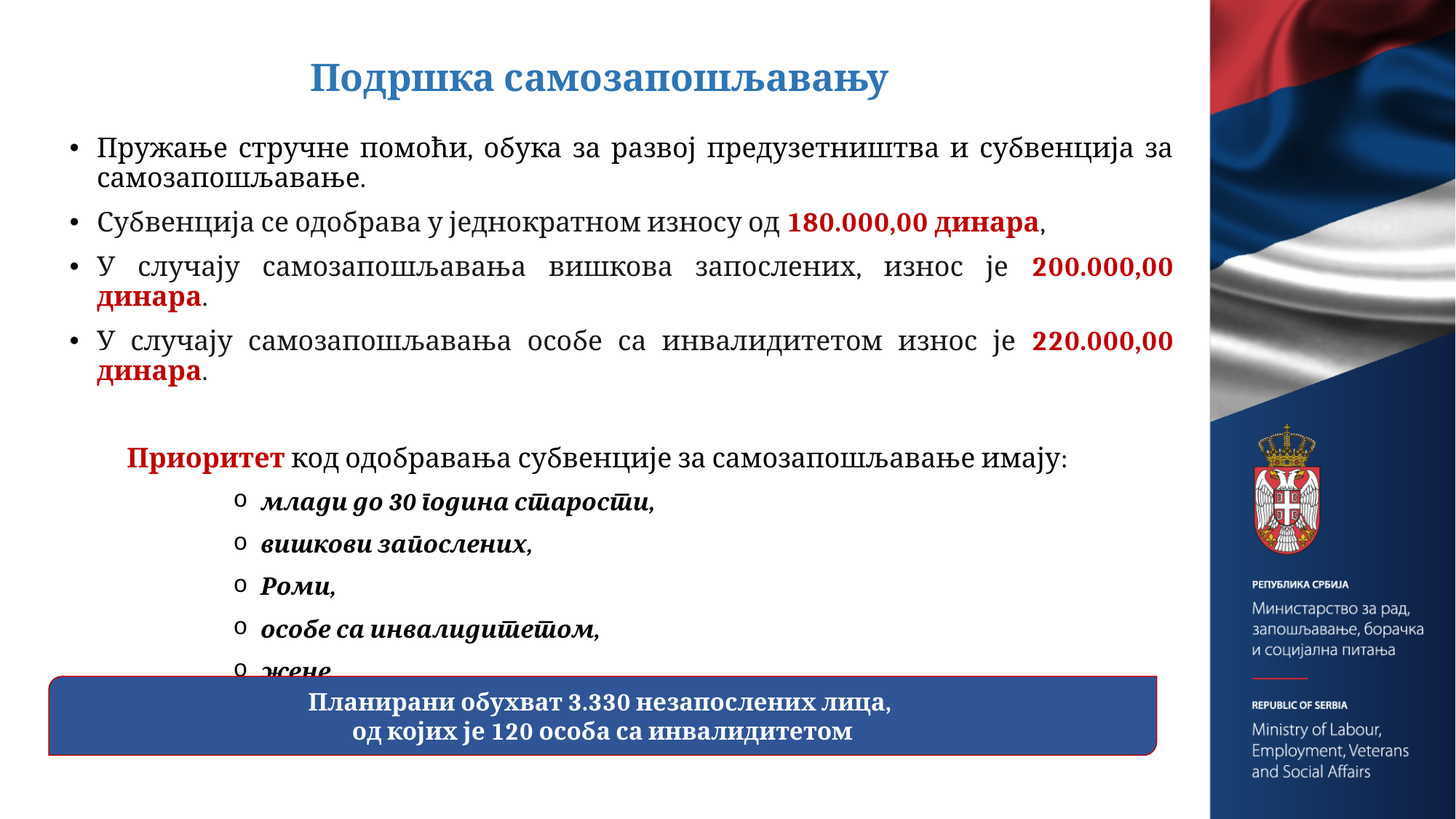

# Подршка самозапошљавању
Пружање стручне помоћи, обука за развој предузетништва и субвенција за самозапошљавање.
Субвенција се одобрава у једнократном износу од 180.000,00 динара,
У случају самозапошљавања вишкова запослених, износ је 200.000,00 динара.
У случају самозапошљавања особе са инвалидитетом износ је 220.000,00 динара.

           Приоритет код одобравања субвенције за самозапошљавање имају:
млади до 30 година старости,
вишкови запослених,
Роми,
особе са инвалидитетом,
жене.

Планирани обухват 3.330 незапослених лица,
од којих је 120 особа са инвалидитетом